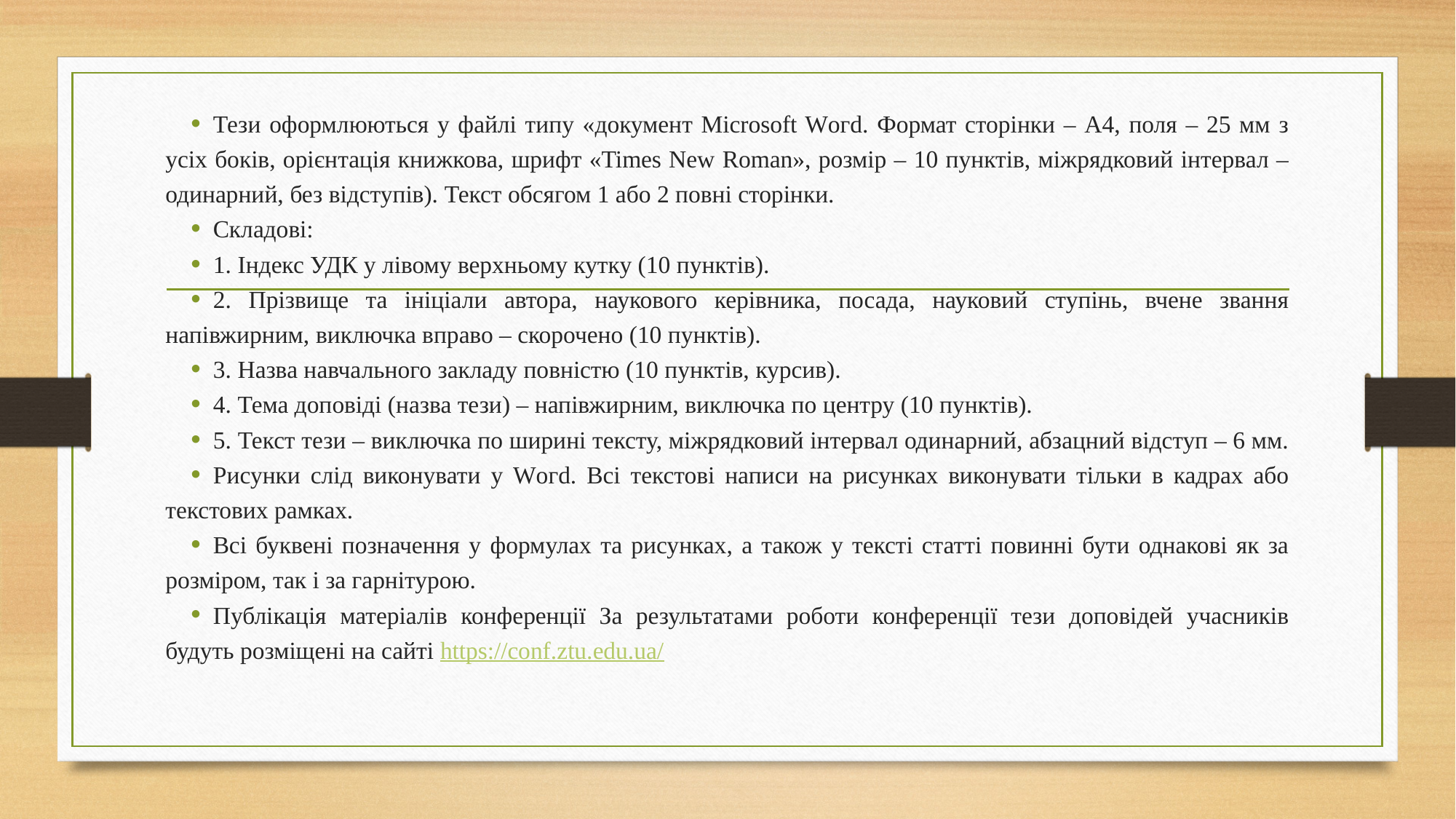

Тези оформлюються у файлі типу «документ Місrоsоft Wогd. Формат сторінки – А4, поля – 25 мм з усіх боків, орієнтація книжкова, шрифт «Times New Roman», розмір – 10 пунктів, міжрядковий інтервал – одинарний, без відступів). Текст обсягом 1 або 2 повні сторінки.
Складові:
1. Індекс УДК у лівому верхньому кутку (10 пунктів).
2. Прізвище та ініціали автора, наукового керівника, посада, науковий ступінь, вчене звання напівжирним, виключка вправо – скорочено (10 пунктів).
3. Назва навчального закладу повністю (10 пунктів, курсив).
4. Тема доповіді (назва тези) – напівжирним, виключка по центру (10 пунктів).
5. Текст тези – виключка по ширині тексту, міжрядковий інтервал одинарний, абзацний відступ – 6 мм.
Рисунки слід виконувати у Wогd. Всі текстові написи на рисунках виконувати тільки в кадрах або текстових рамках.
Всі буквені позначення у формулах та рисунках, а також у тексті статті повинні бути однакові як за розміром, так і за гарнітурою.
Публікація матеріалів конференції За результатами роботи конференції тези доповідей учасників будуть розміщені на сайті https://conf.ztu.edu.ua/